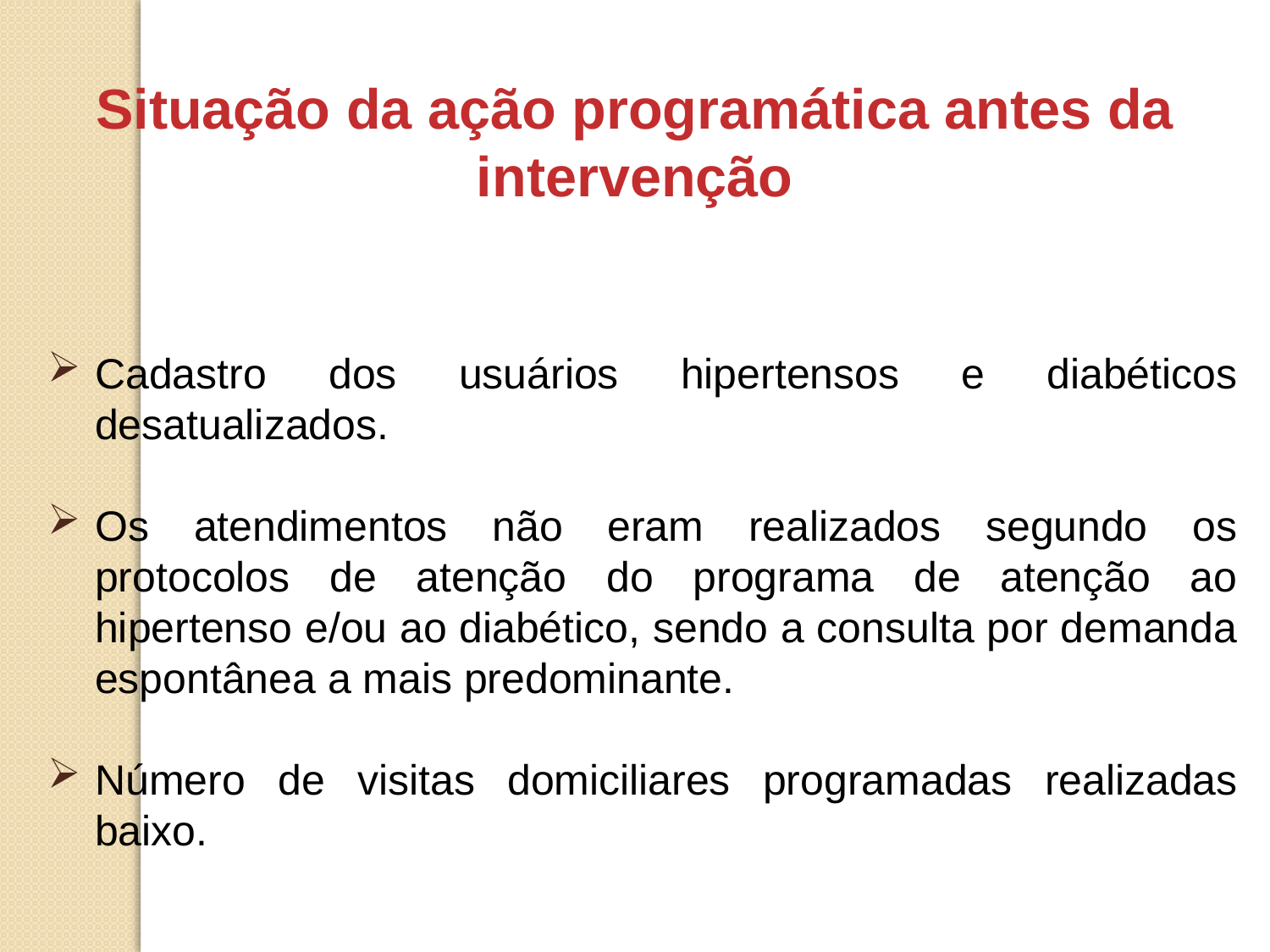

Situação da ação programática antes da intervenção

Cadastro dos usuários hipertensos e diabéticos desatualizados.

Os atendimentos não eram realizados segundo os protocolos de atenção do programa de atenção ao hipertenso e/ou ao diabético, sendo a consulta por demanda espontânea a mais predominante.

Número de visitas domiciliares programadas realizadas baixo.